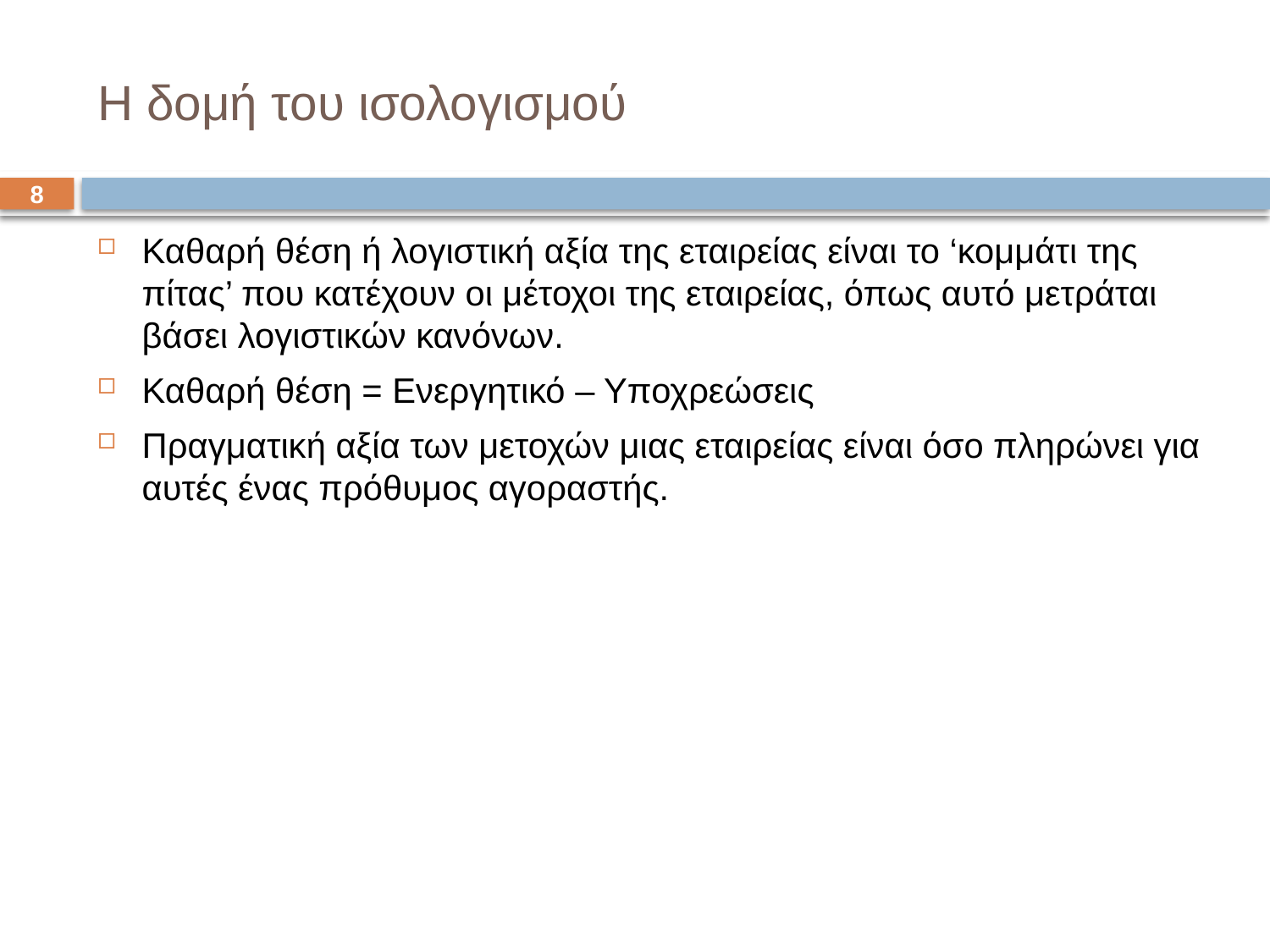

# Η δομή του ισολογισμού
8
Καθαρή θέση ή λογιστική αξία της εταιρείας είναι το ‘κομμάτι της πίτας’ που κατέχουν οι μέτοχοι της εταιρείας, όπως αυτό μετράται βάσει λογιστικών κανόνων.
Καθαρή θέση = Ενεργητικό – Υποχρεώσεις
Πραγματική αξία των μετοχών μιας εταιρείας είναι όσο πληρώνει για αυτές ένας πρόθυμος αγοραστής.